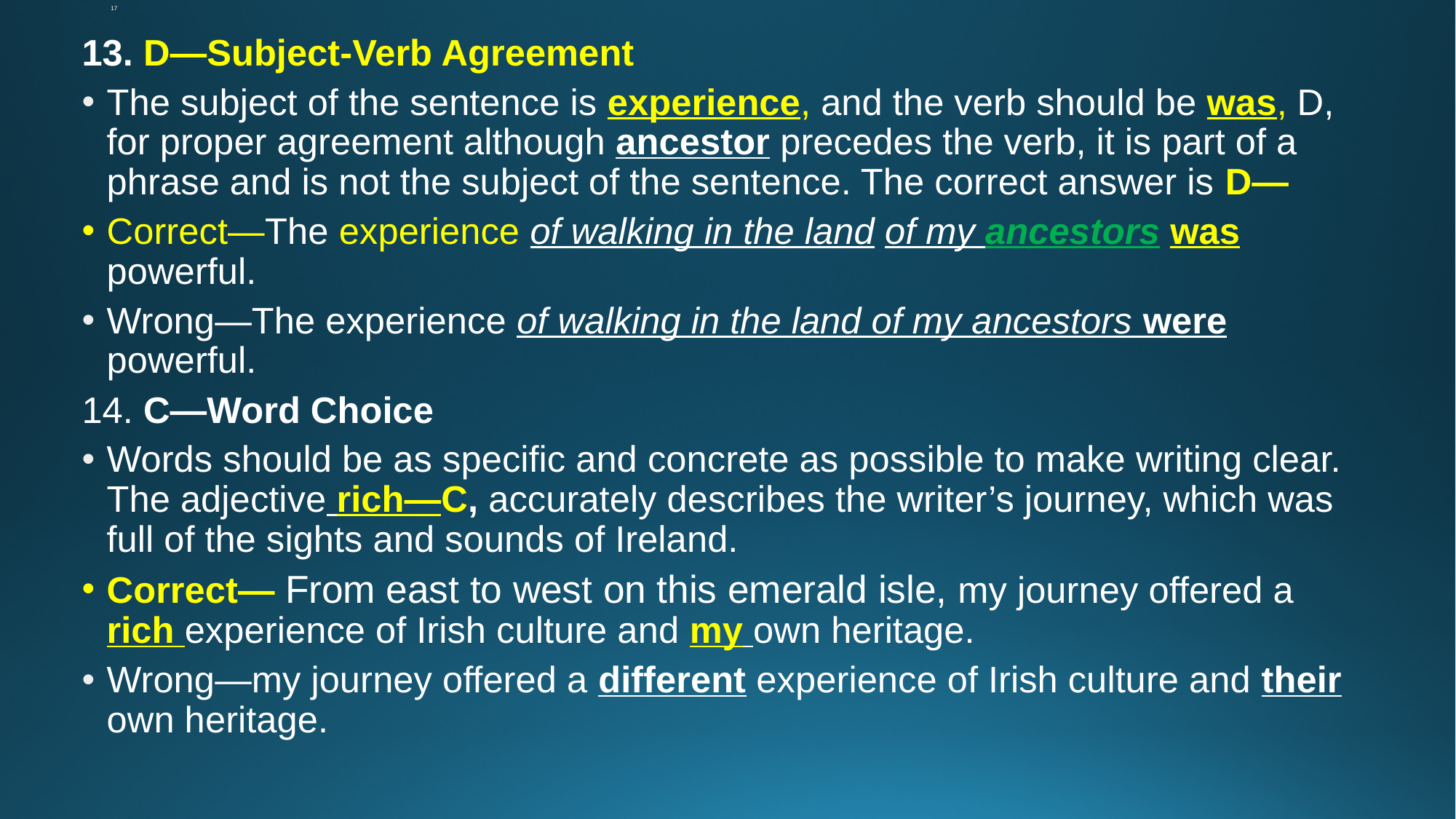

# 17
13. D—Subject-Verb Agreement
The subject of the sentence is experience, and the verb should be was, D, for proper agreement although ancestor precedes the verb, it is part of a phrase and is not the subject of the sentence. The correct answer is D—
Correct—The experience of walking in the land of my ancestors was powerful.
Wrong—The experience of walking in the land of my ancestors were powerful.
14. C—Word Choice
Words should be as specific and concrete as possible to make writing clear. The adjective rich—C, accurately describes the writer’s journey, which was full of the sights and sounds of Ireland.
Correct— From east to west on this emerald isle, my journey offered a rich experience of Irish culture and my own heritage.
Wrong—my journey offered a different experience of Irish culture and their own heritage.